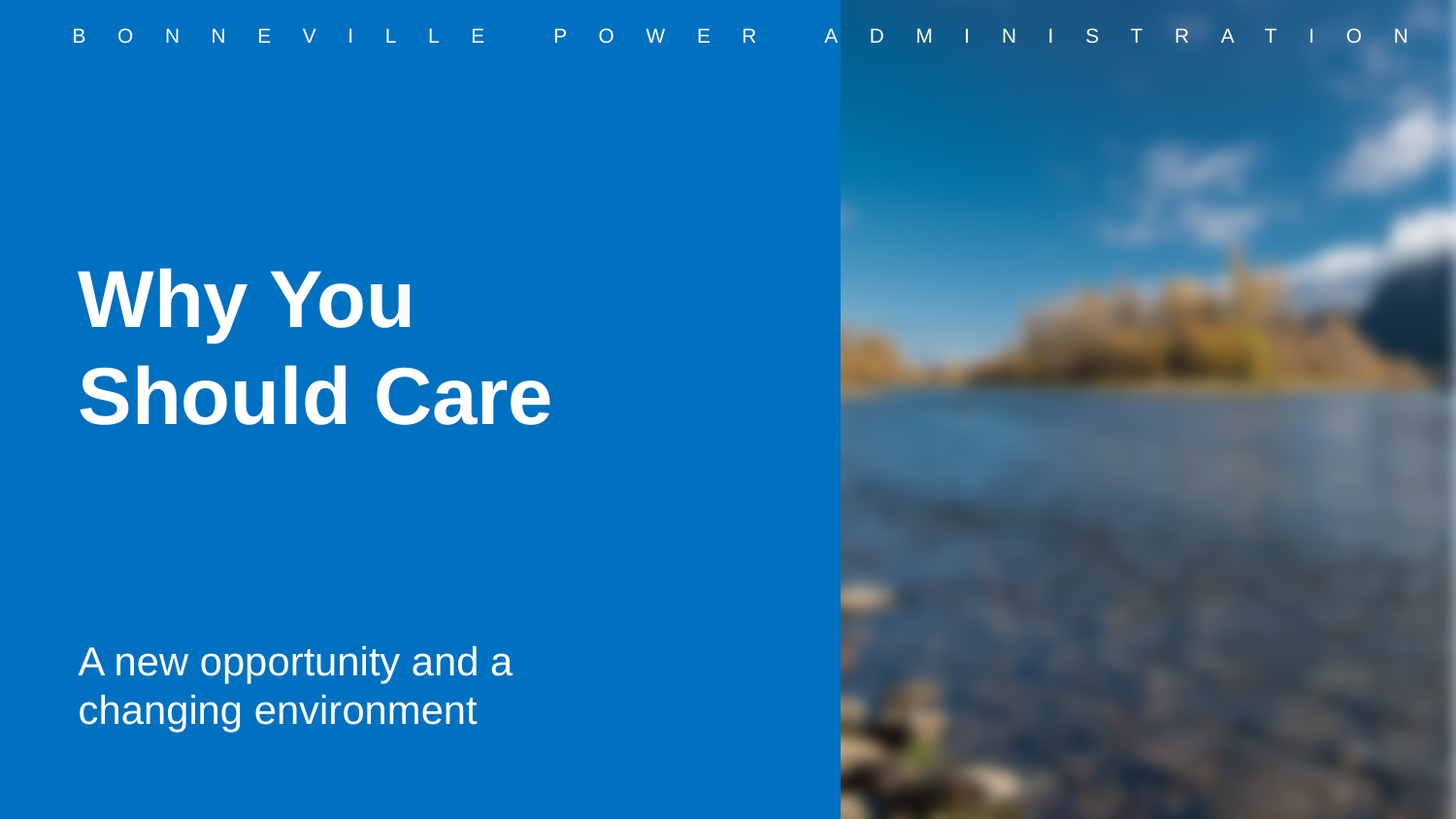

Why You Should Care
A new opportunity and a changing environment